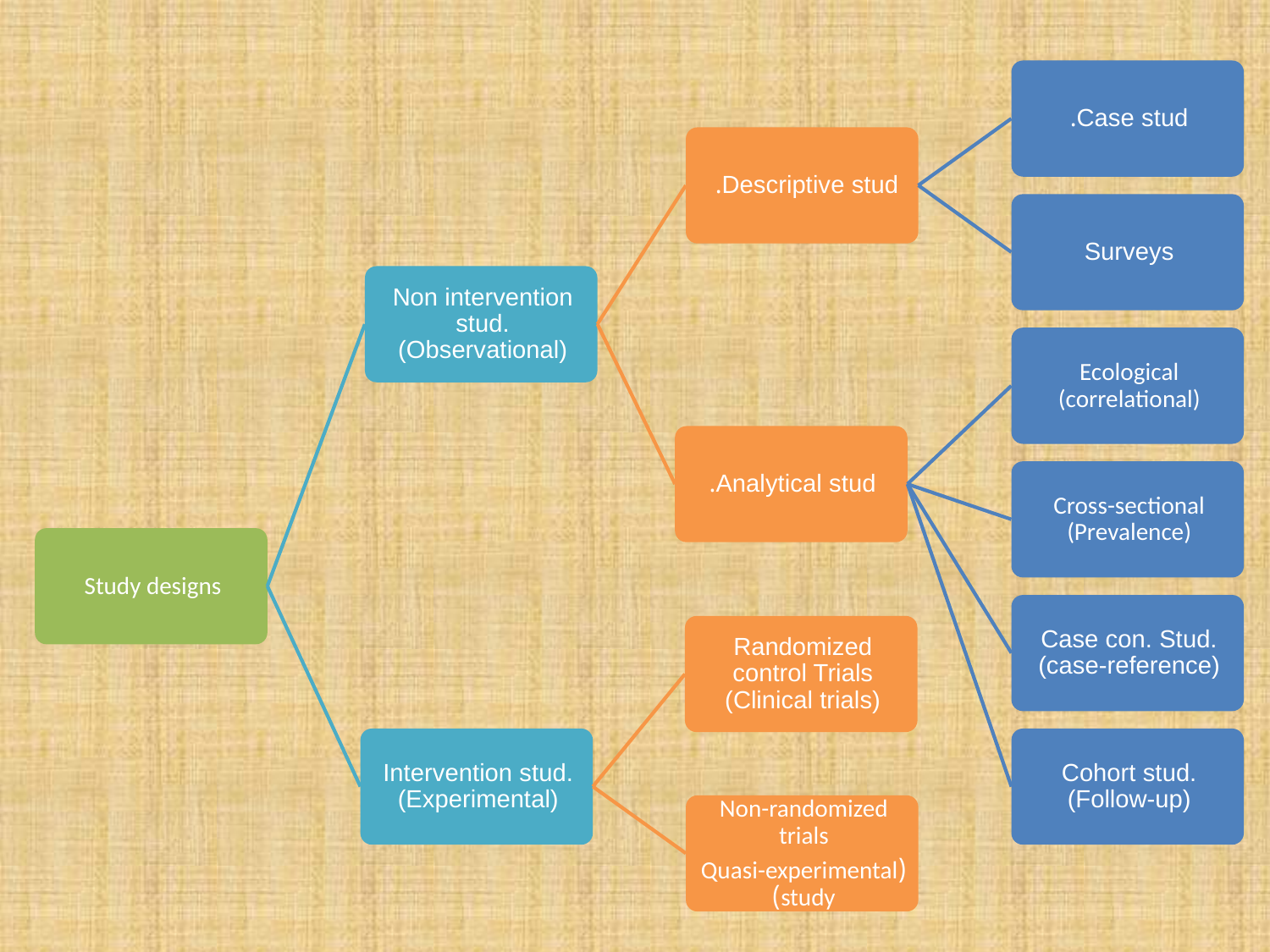

Study designs

Non intervention stud. (Observational)

Descriptive stud.

Case stud.

Surveys

Analytical stud.

Ecological (correlational)

Cross-sectional (Prevalence)

Case con. Stud. (case-reference)

Cohort stud. (Follow-up)

Intervention stud. (Experimental)

Randomized control Trials (Clinical trials)

Non-randomized trials
(Quasi-experimental study)